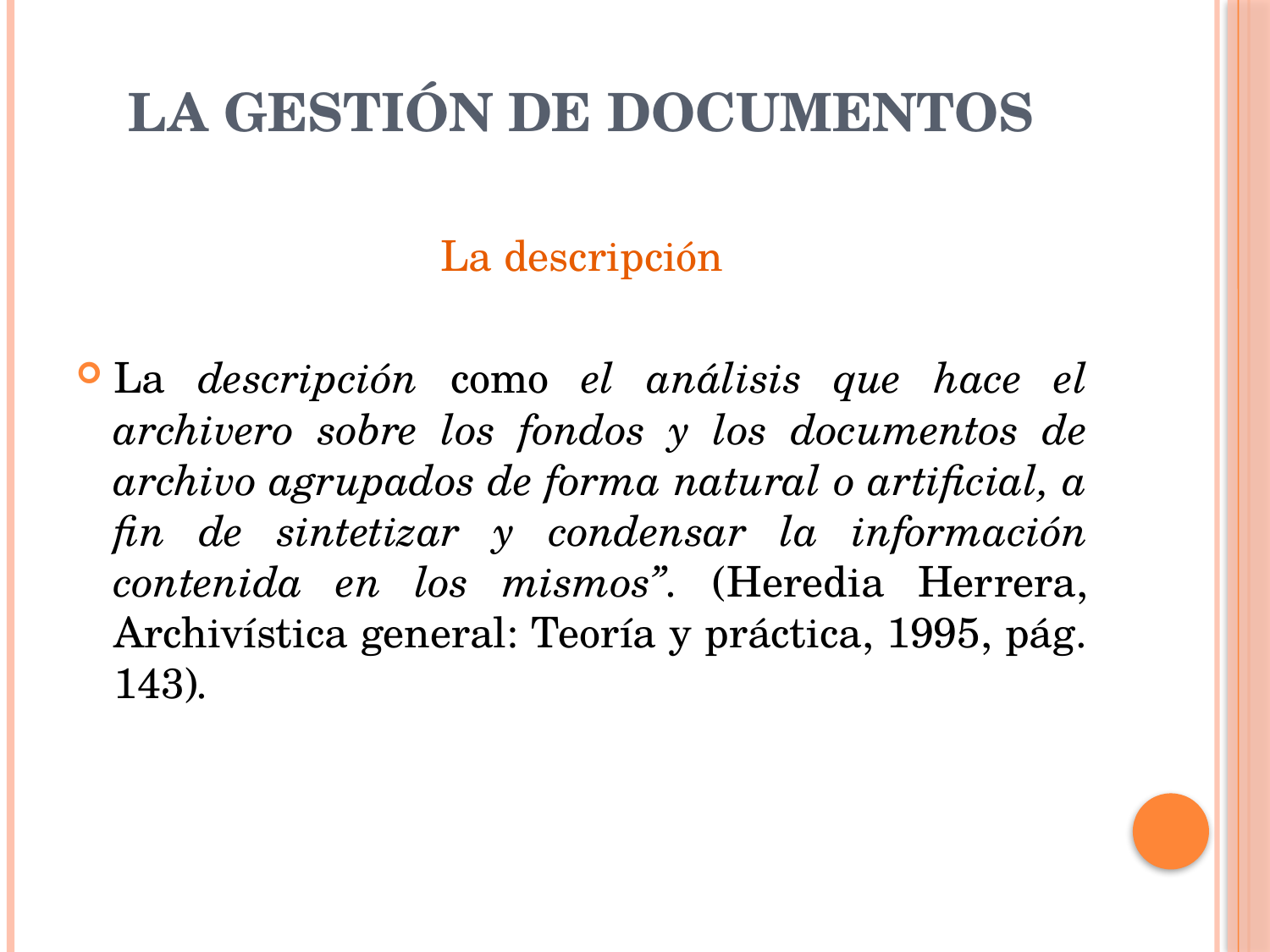

# La Gestión de Documentos
La descripción

La descripción como el análisis que hace el archivero sobre los fondos y los documentos de archivo agrupados de forma natural o artificial, a fin de sintetizar y condensar la información contenida en los mismos”. (Heredia Herrera, Archivística general: Teoría y práctica, 1995, pág. 143).